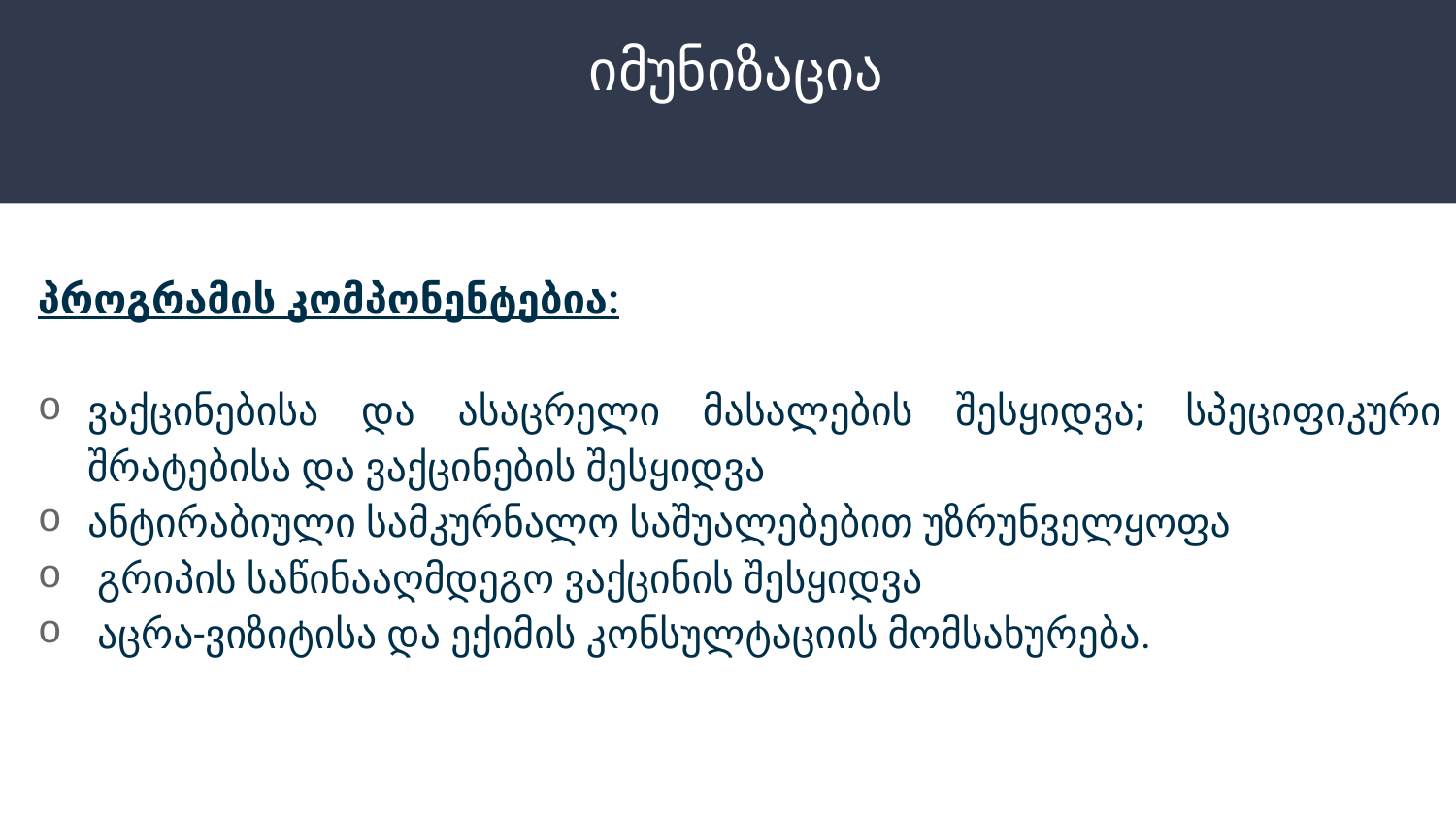

# იმუნიზაცია

პროგრამის კომპონენტებია:

ვაქცინებისა და ასაცრელი მასალების შესყიდვა; სპეციფიკური შრატებისა და ვაქცინების შესყიდვა
ანტირაბიული სამკურნალო საშუალებებით უზრუნველყოფა
 გრიპის საწინააღმდეგო ვაქცინის შესყიდვა
 აცრა-ვიზიტისა და ექიმის კონსულტაციის მომსახურება.